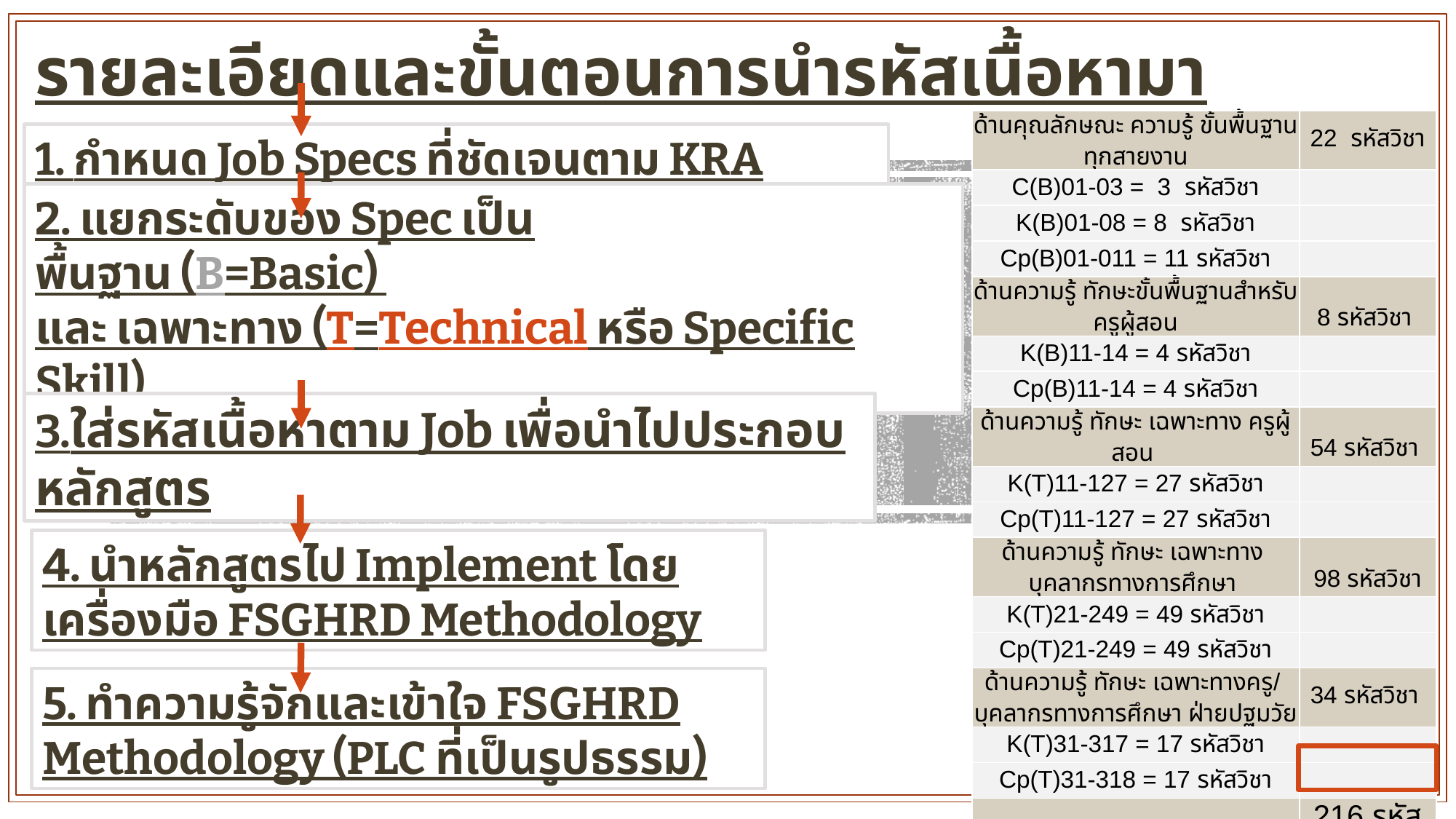

รายละเอียดและขั้นตอนการนำรหัสเนื้อหามาจัดหลักสูตร
| ด้านคุณลักษณะ ความรู้ ขั้นพื้นฐานทุกสายงาน | 22 รหัสวิชา |
| --- | --- |
| C(B)01-03 = 3 รหัสวิชา |  |
| K(B)01-08 = 8 รหัสวิชา |  |
| Cp(B)01-011 = 11 รหัสวิชา |  |
| ด้านความรู้ ทักษะขั้นพื้นฐานสำหรับครูผู้สอน | 8 รหัสวิชา |
| K(B)11-14 = 4 รหัสวิชา |  |
| Cp(B)11-14 = 4 รหัสวิชา |  |
| ด้านความรู้ ทักษะ เฉพาะทาง ครูผู้สอน | 54 รหัสวิชา |
| K(T)11-127 = 27 รหัสวิชา |  |
| Cp(T)11-127 = 27 รหัสวิชา |  |
| ด้านความรู้ ทักษะ เฉพาะทาง บุคลากรทางการศึกษา | 98 รหัสวิชา |
| K(T)21-249 = 49 รหัสวิชา |  |
| Cp(T)21-249 = 49 รหัสวิชา |  |
| ด้านความรู้ ทักษะ เฉพาะทางครู/ บุคลากรทางการศึกษา ฝ่ายปฐมวัย | 34 รหัสวิชา |
| K(T)31-317 = 17 รหัสวิชา |  |
| Cp(T)31-318 = 17 รหัสวิชา |  |
| รวมรหัสวิชา | 216 รหัสวิชา |
1. กำหนด Job Specs ที่ชัดเจนตาม KRA
2. แยกระดับของ Spec เป็น
พื้นฐาน (B=Basic)
และ เฉพาะทาง (T=Technical หรือ Specific Skill)
3.ใส่รหัสเนื้อหาตาม Job เพื่อนำไปประกอบหลักสูตร
4. นำหลักสูตรไป Implement โดยเครื่องมือ FSGHRD Methodology
5. ทำความรู้จักและเข้าใจ FSGHRD Methodology (PLC ที่เป็นรูปธรรม)